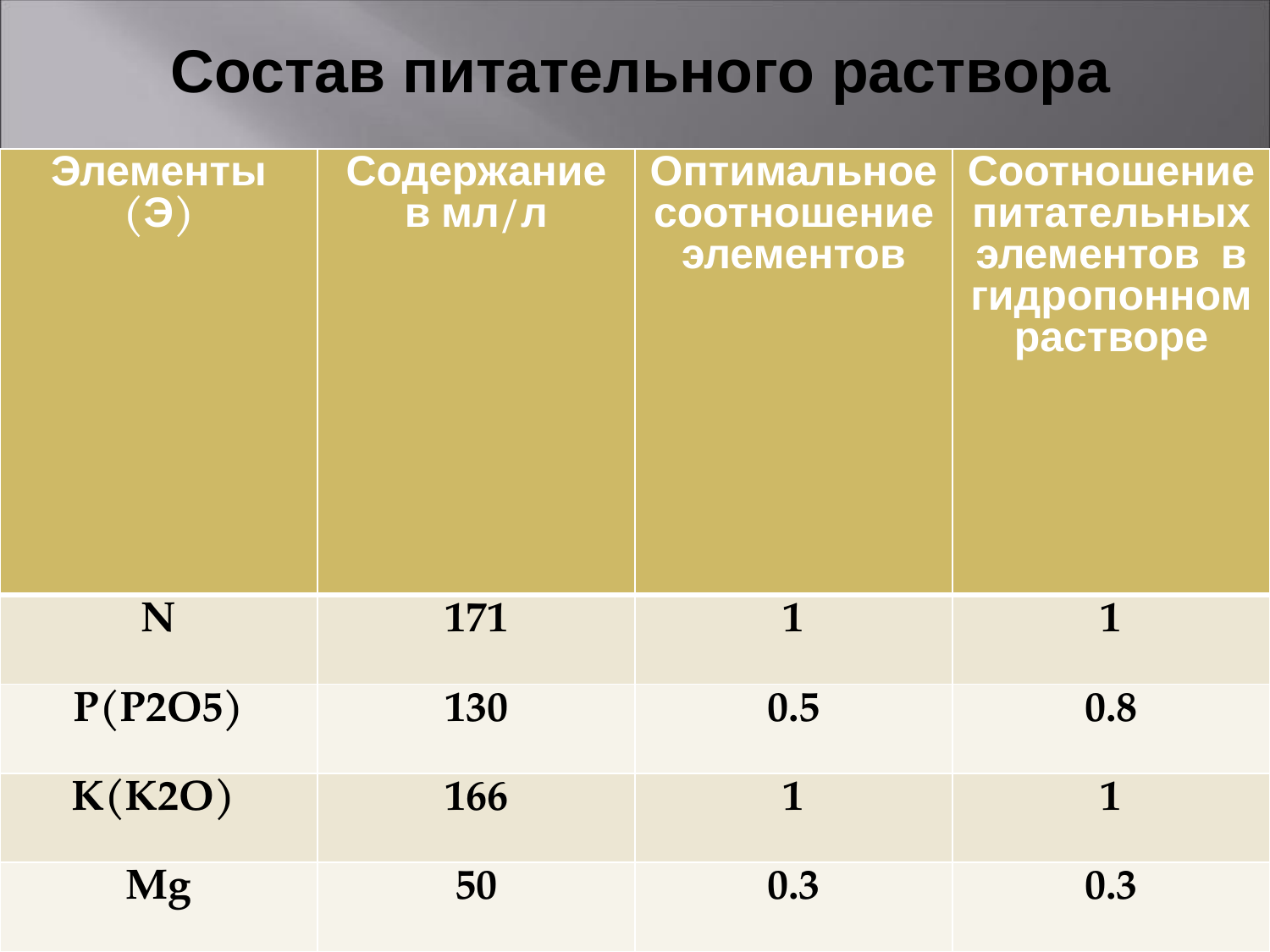

# Состав питательного раствора
| Элементы (Э) | Содержание в мл/л | Оптимальное соотношение элементов | Соотношение питательных элементов в гидропонном растворе |
| --- | --- | --- | --- |
| N | 171 | 1 | 1 |
| P(P2O5) | 130 | 0.5 | 0.8 |
| K(K2O) | 166 | 1 | 1 |
| Mg | 50 | 0.3 | 0.3 |